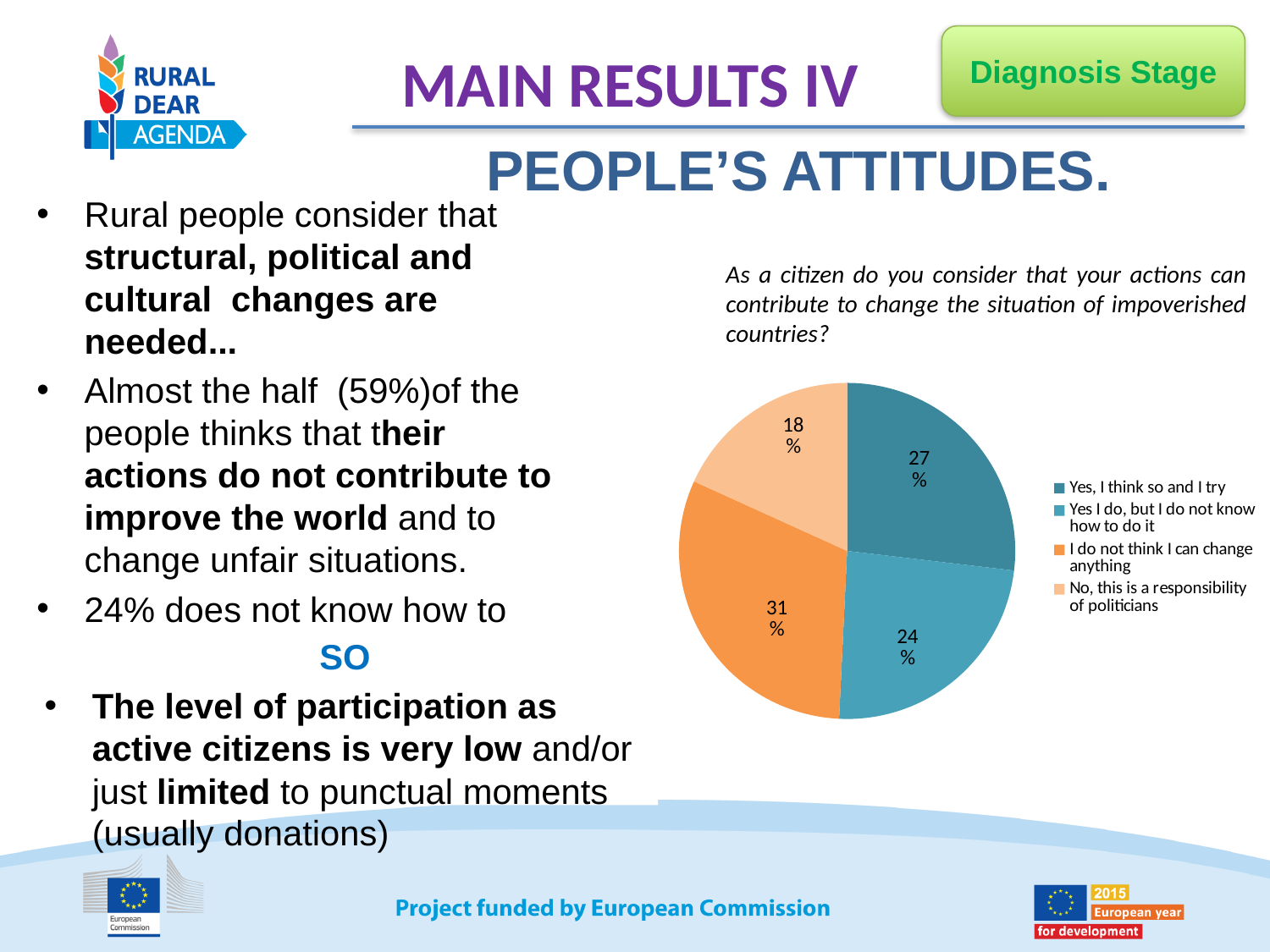

Diagnosis Stage
MAIN RESULTS IV
PEOPLE’S ATTITUDES.
Rural people consider that structural, political and cultural  changes are needed...
Almost the half  (59%)of the people thinks that their actions do not contribute to improve the world and to change unfair situations.
24% does not know how to contribute

As a citizen do you consider that your actions can contribute to change the situation of impoverished countries?

### Chart

| Category |  |  |
|---|---|---|
| Yes, I think so and I try | 813.0 | None |
| Yes I do, but I do not know how to do it | 723.0 | None |
| I do not think I can change anything | 939.0 | None |
| No, this is a responsibility of politicians | 551.0 | None |
SO
The level of participation as active citizens is very low and/or just limited to punctual moments (usually donations)